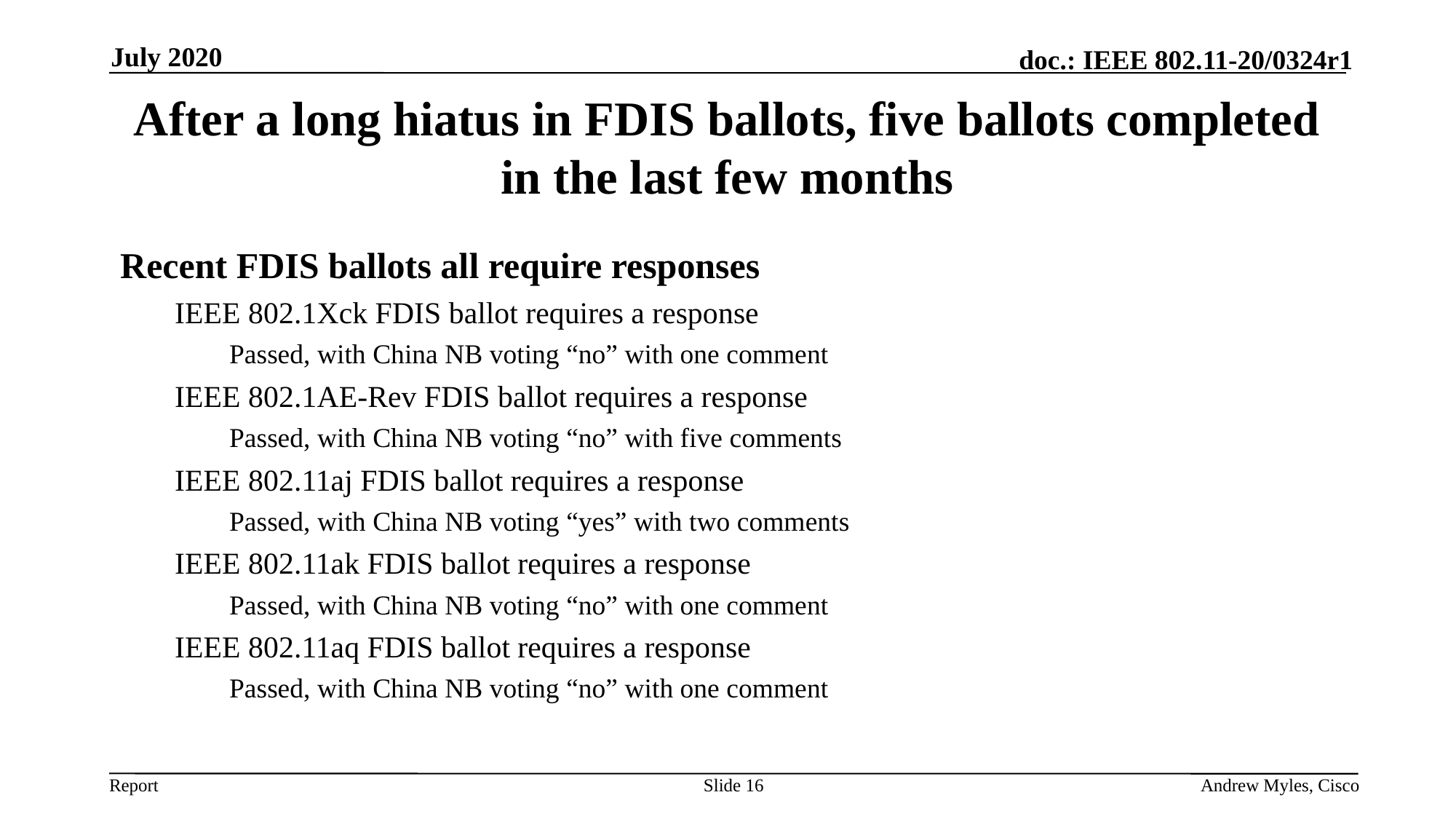

July 2020
# After a long hiatus in FDIS ballots, five ballots completed in the last few months
Recent FDIS ballots all require responses
IEEE 802.1Xck FDIS ballot requires a response
Passed, with China NB voting “no” with one comment
IEEE 802.1AE-Rev FDIS ballot requires a response
Passed, with China NB voting “no” with five comments
IEEE 802.11aj FDIS ballot requires a response
Passed, with China NB voting “yes” with two comments
IEEE 802.11ak FDIS ballot requires a response
Passed, with China NB voting “no” with one comment
IEEE 802.11aq FDIS ballot requires a response
Passed, with China NB voting “no” with one comment

Slide 16
Andrew Myles, Cisco